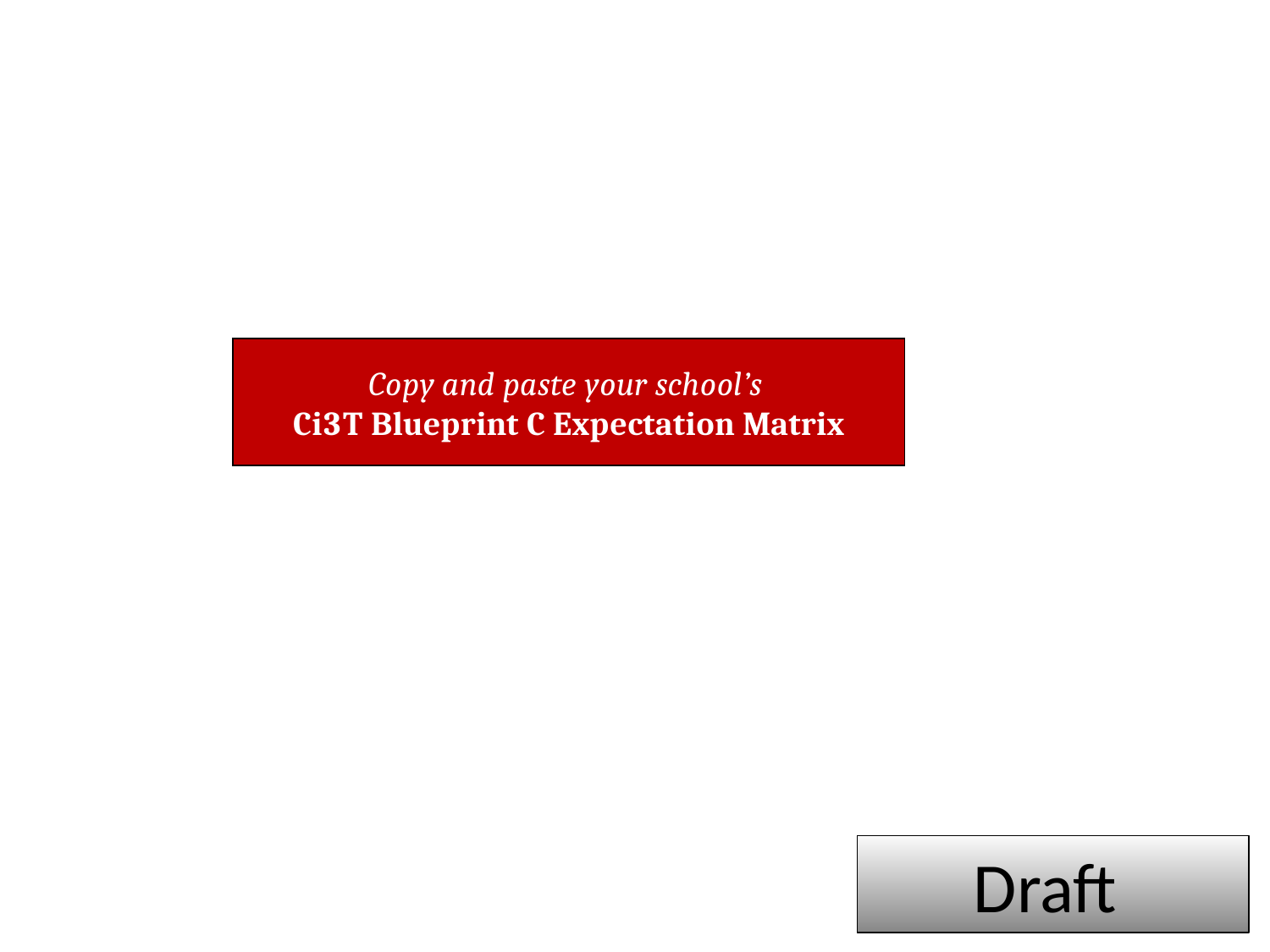

Copy and paste your school’s
Ci3T Blueprint C Expectation Matrix
Draft